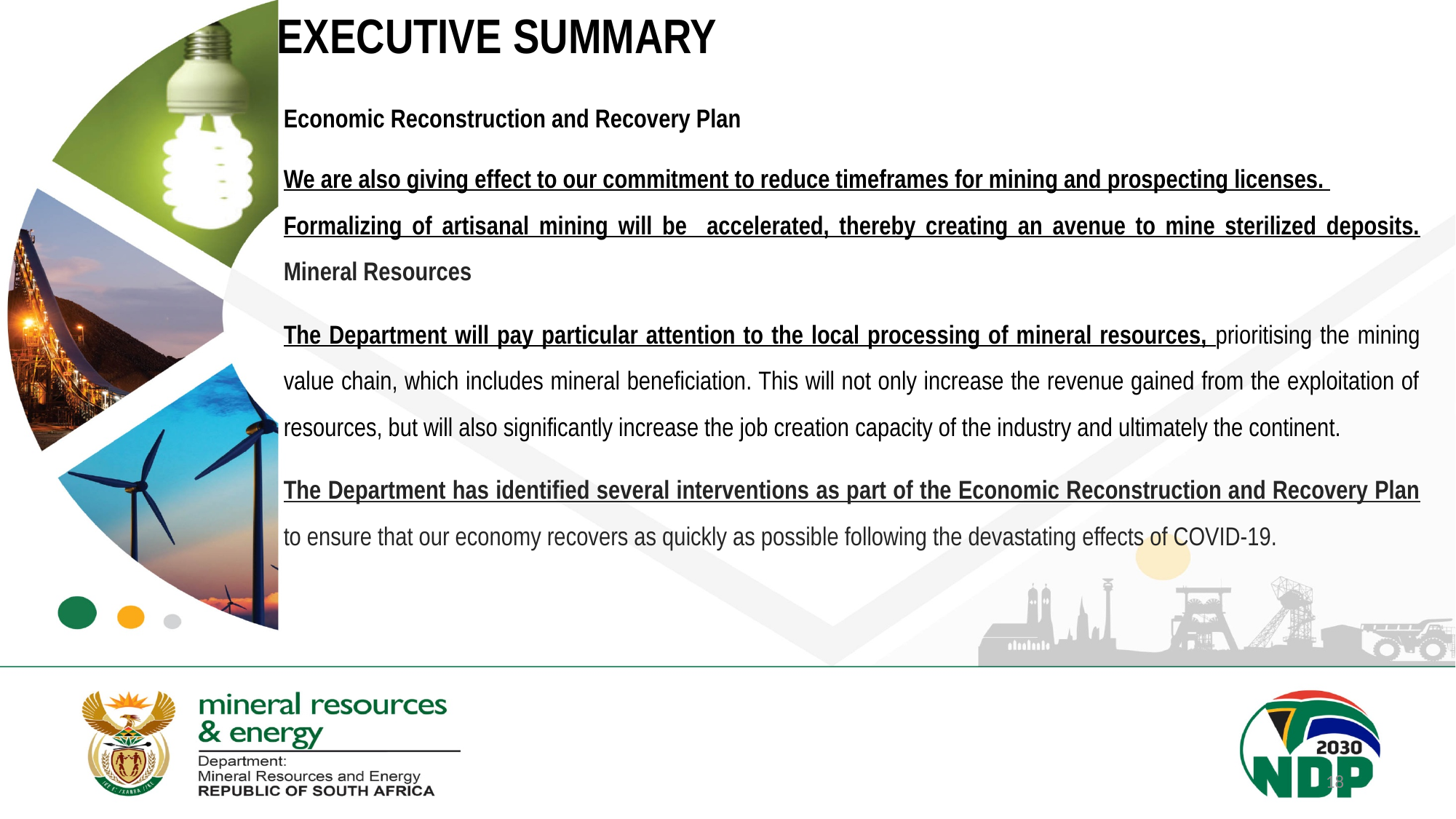

# EXECUTIVE SUMMARY
Economic Reconstruction and Recovery Plan

We are also giving effect to our commitment to reduce timeframes for mining and prospecting licenses.
Formalizing of artisanal mining will be  accelerated, thereby creating an avenue to mine sterilized deposits. Mineral Resources
The Department will pay particular attention to the local processing of mineral resources, prioritising the mining value chain, which includes mineral beneficiation. This will not only increase the revenue gained from the exploitation of resources, but will also significantly increase the job creation capacity of the industry and ultimately the continent.
The Department has identified several interventions as part of the Economic Reconstruction and Recovery Plan to ensure that our economy recovers as quickly as possible following the devastating effects of COVID-19.
18